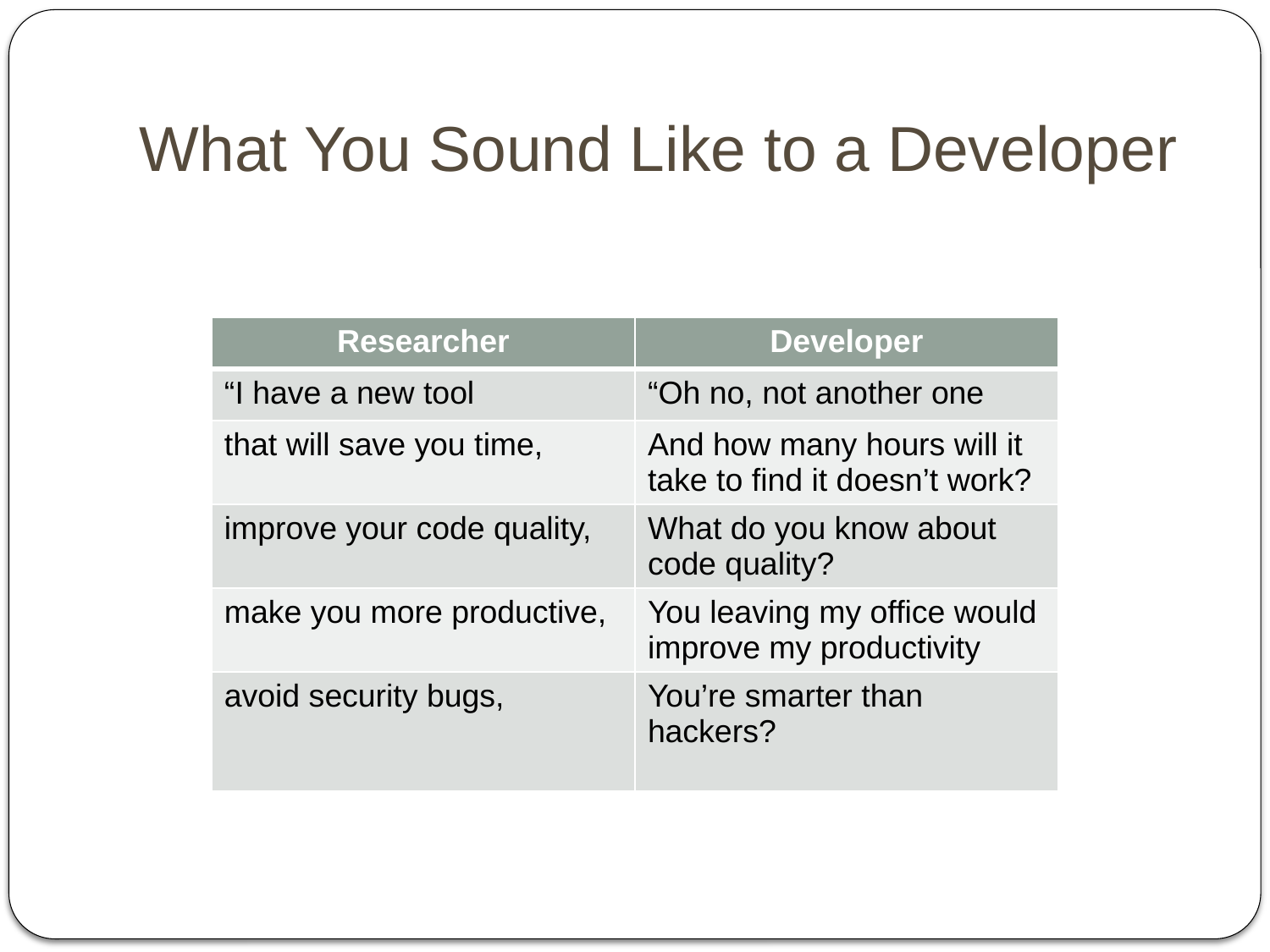

# What You Sound Like to a Developer
| Researcher | Developer |
| --- | --- |
| “I have a new tool | “Oh no, not another one |
| that will save you time, | And how many hours will it take to find it doesn’t work? |
| improve your code quality, | What do you know about code quality? |
| make you more productive, | You leaving my office would improve my productivity |
| avoid security bugs, | You’re smarter than hackers? |